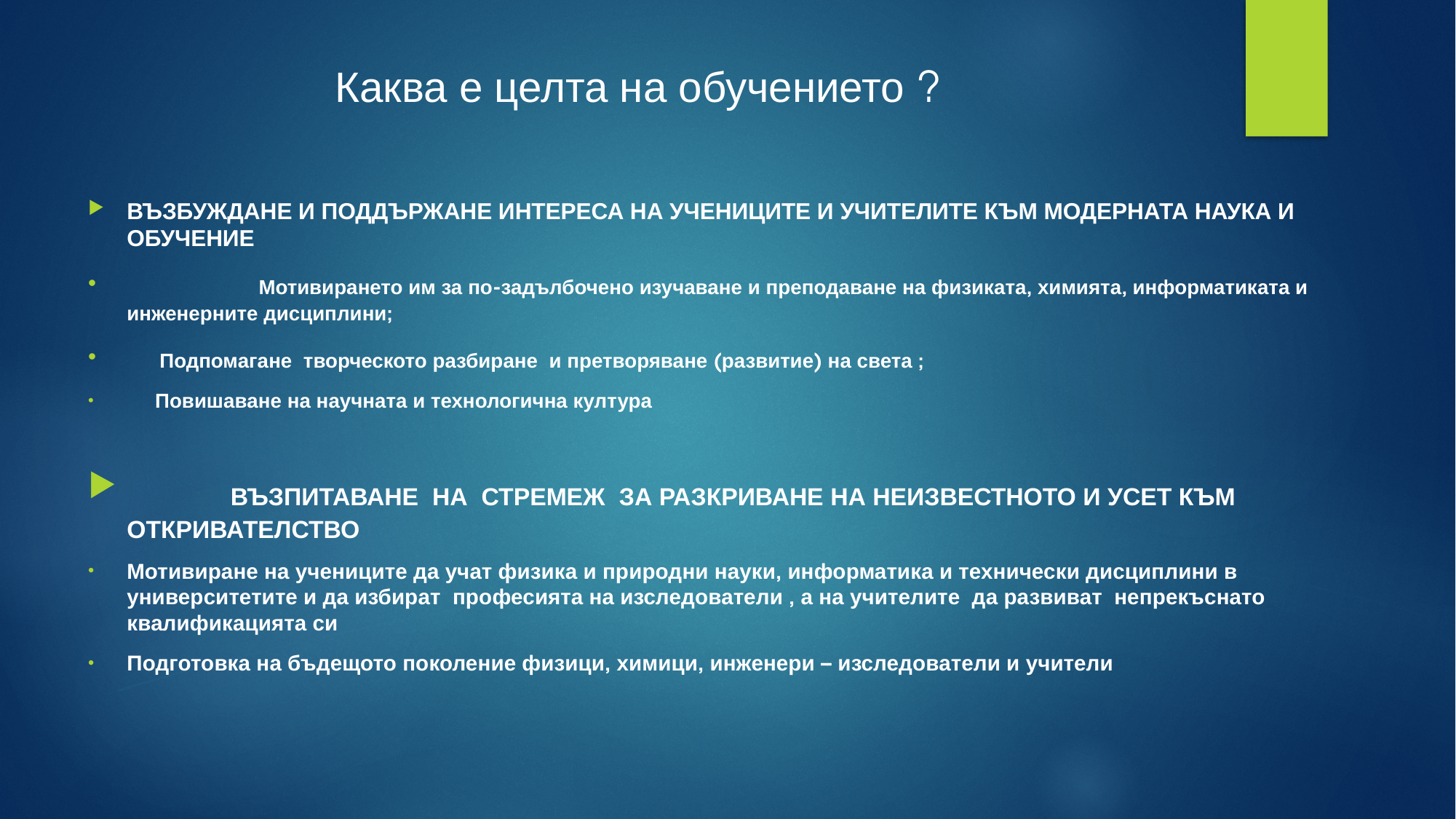

# Каква е целта на обучението ?
ВЪЗБУЖДАНЕ И ПОДДЪРЖАНЕ ИНТЕРЕСА НА УЧЕНИЦИТЕ И УЧИТЕЛИТЕ КЪМ МОДЕРНАТА НАУКА И ОБУЧЕНИЕ
	     Мотивирането им за по-задълбочено изучаване и преподаване на физиката, химията, информатиката и       инженерните дисциплини;
    Подпомагане  творческото разбиране  и претворяване (развитие) на света ;
     Повишаване на научната и технологична култура

	ВЪЗПИТАВАНЕ  НА  СТРЕМЕЖ  ЗА РАЗКРИВАНЕ НА НЕИЗВЕСТНОТО И УСЕТ КЪМ ОТКРИВАТЕЛСТВО
Мотивиране на учениците да учат физика и природни науки, информатика и технически дисциплини в университетите и да избират  професията на изследователи , а на учителите  да развиват  непрекъснато квалификацията си
Подготовка на бъдещото поколение физици, химици, инженери – изследователи и учители